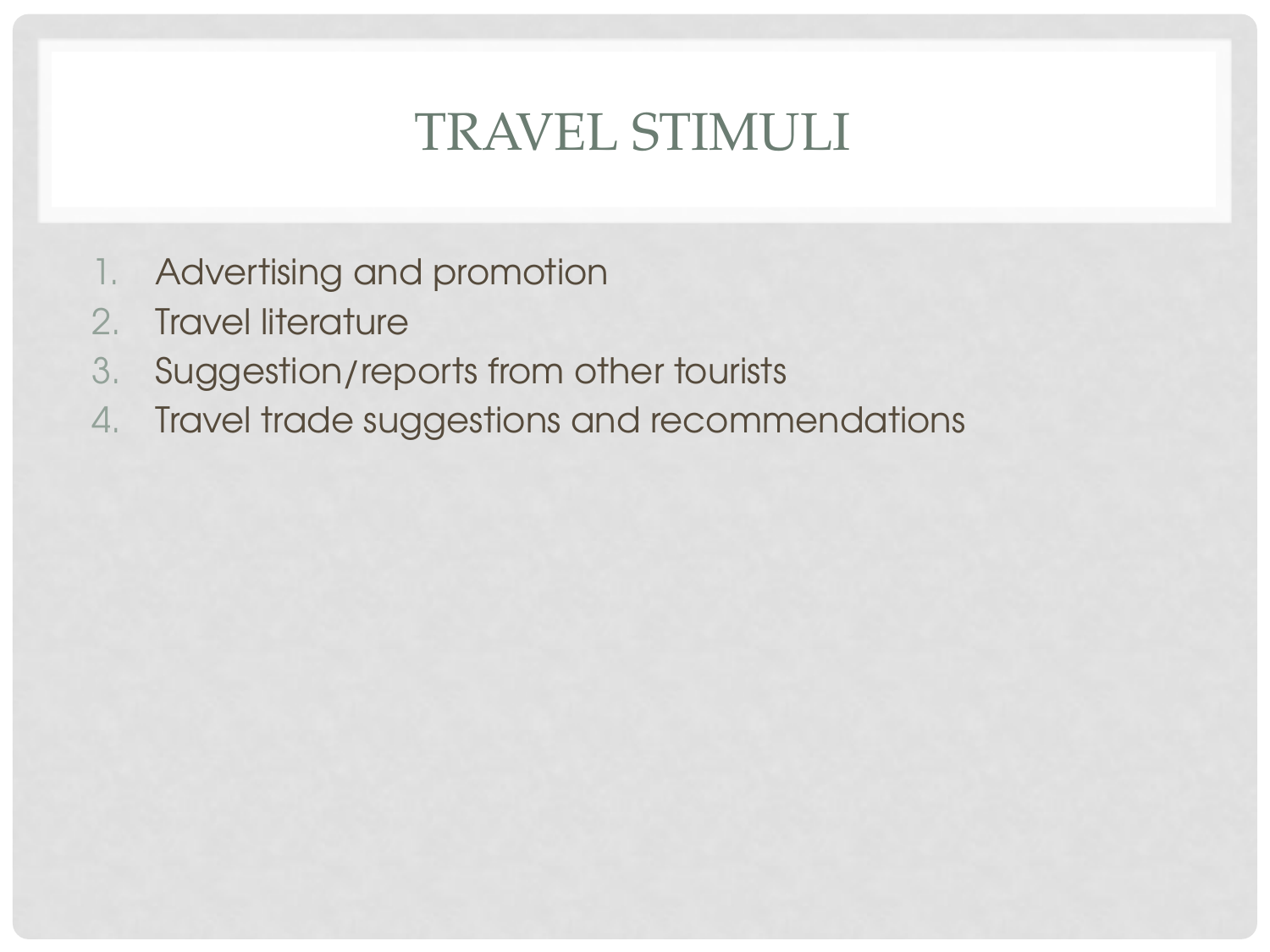

# Travel stimuli
Advertising and promotion
Travel literature
Suggestion/reports from other tourists
Travel trade suggestions and recommendations